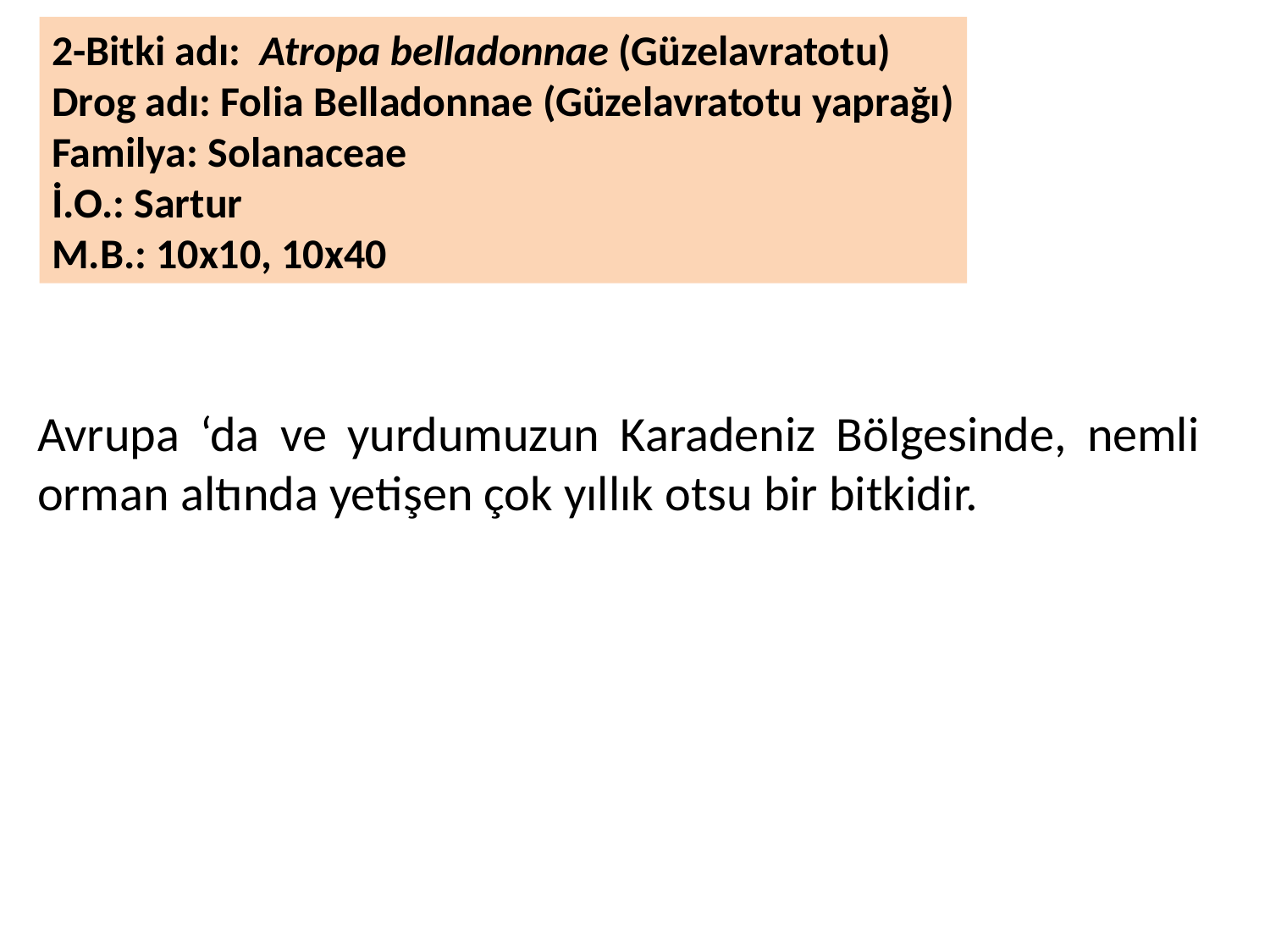

2-Bitki adı:  Atropa belladonnae (Güzelavratotu)
Drog adı: Folia Belladonnae (Güzelavratotu yaprağı)
Familya: Solanaceae
İ.O.: Sartur
M.B.: 10x10, 10x40
Avrupa ‘da ve yurdumuzun Karadeniz Bölgesinde, nemli orman altında yetişen çok yıllık otsu bir bitkidir.